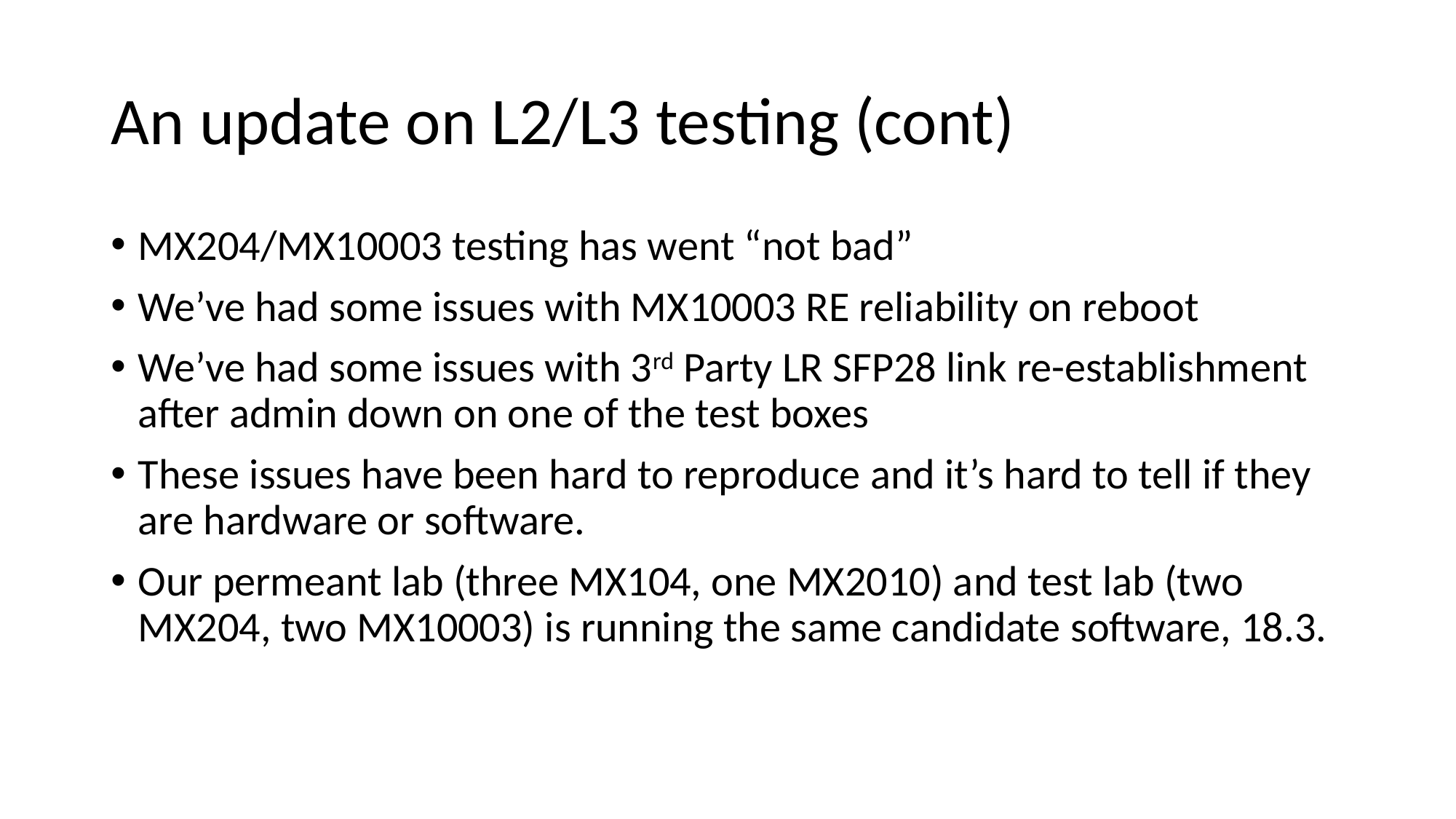

# An update on L2/L3 testing (cont)
MX204/MX10003 testing has went “not bad”
We’ve had some issues with MX10003 RE reliability on reboot
We’ve had some issues with 3rd Party LR SFP28 link re-establishment after admin down on one of the test boxes
These issues have been hard to reproduce and it’s hard to tell if they are hardware or software.
Our permeant lab (three MX104, one MX2010) and test lab (two MX204, two MX10003) is running the same candidate software, 18.3.